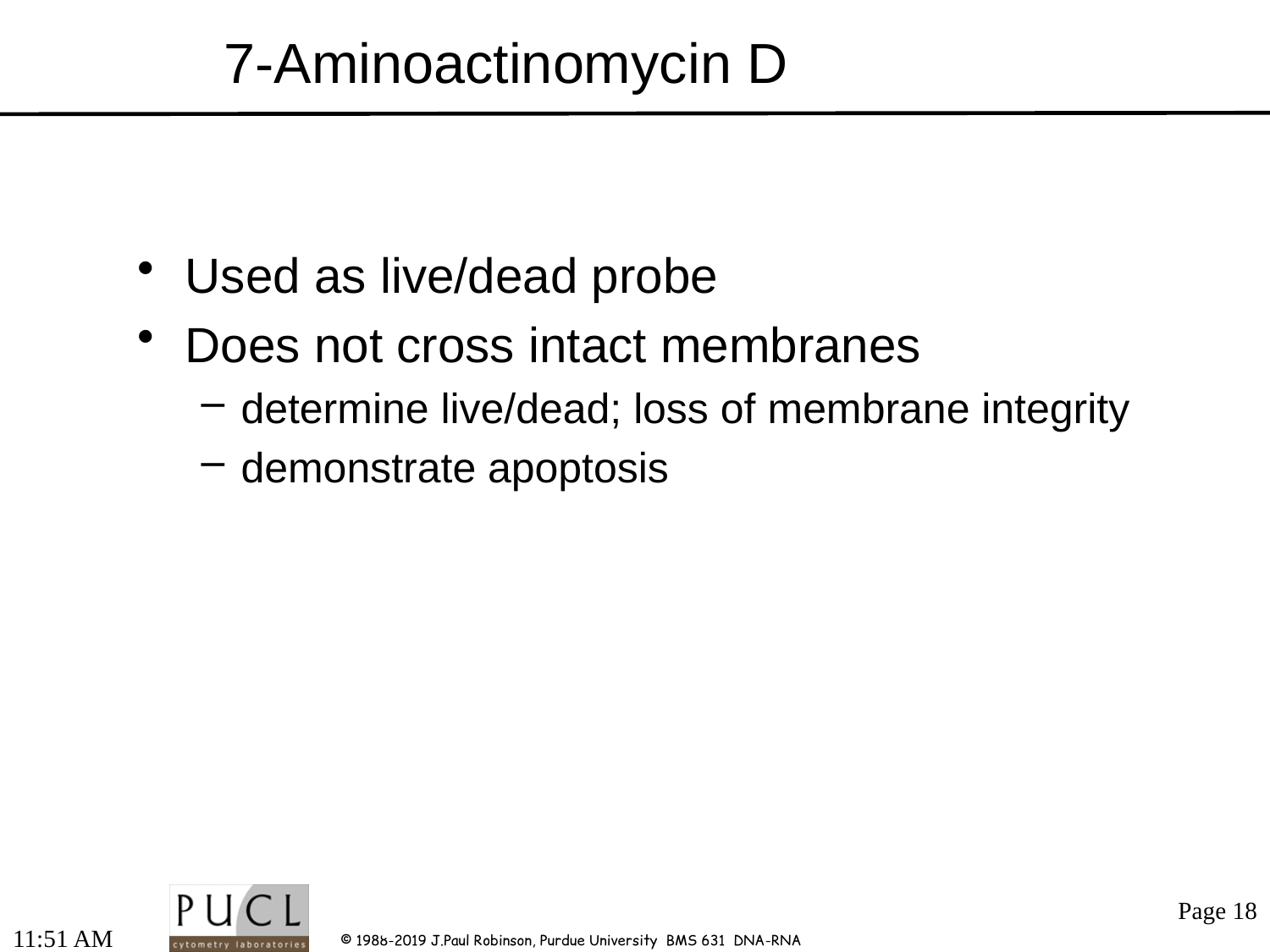

# 7-Aminoactinomycin D
Used as live/dead probe
Does not cross intact membranes
determine live/dead; loss of membrane integrity
demonstrate apoptosis

11:51 AM